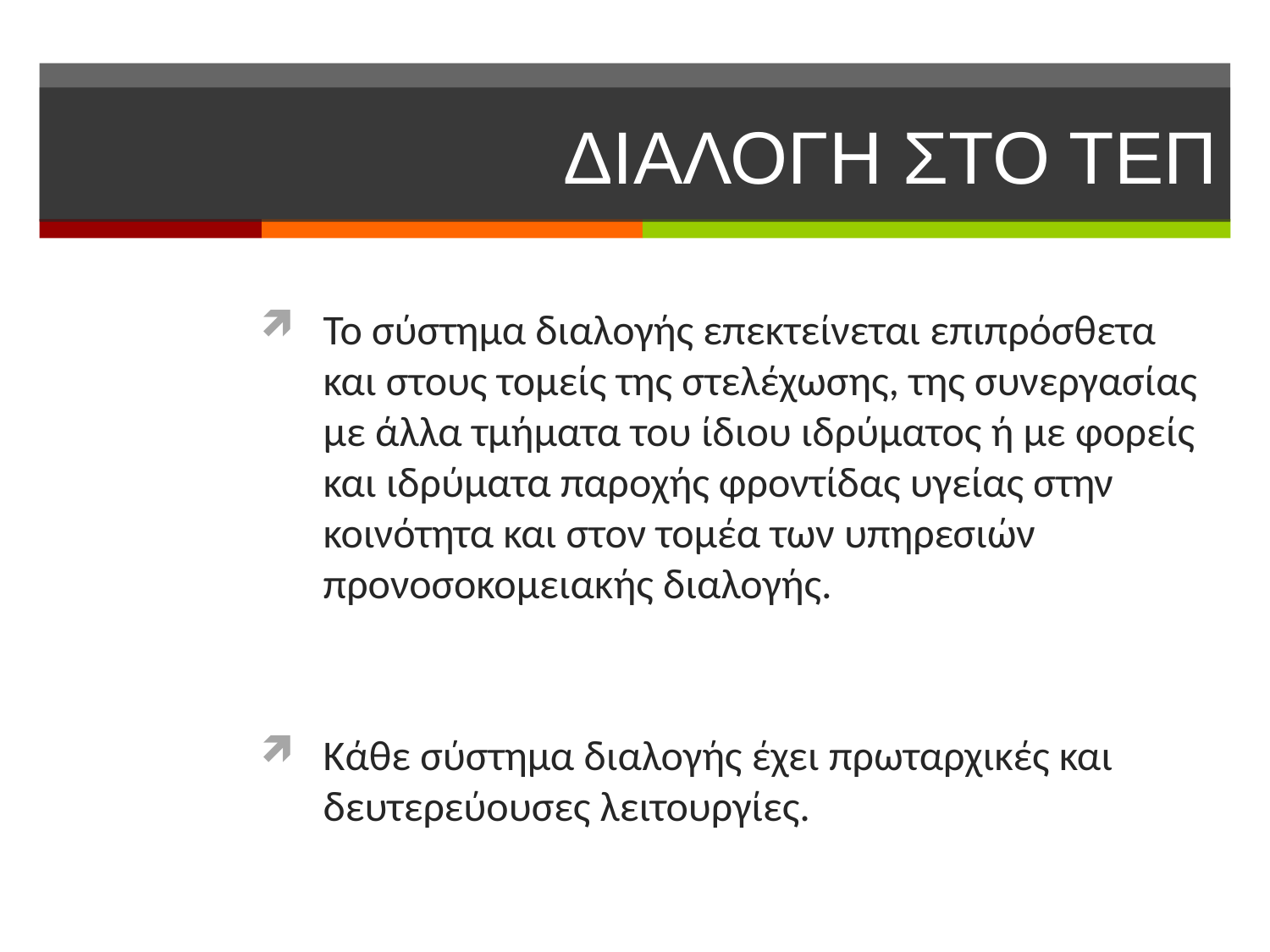

# ΔΙΑΛΟΓΗ ΣΤΟ ΤΕΠ
Το σύστημα διαλογής επεκτείνεται επιπρόσθετα και στους τομείς της στελέχωσης, της συνεργασίας με άλλα τμήματα του ίδιου ιδρύματος ή με φορείς και ιδρύματα παροχής φροντίδας υγείας στην κοινότητα και στον τομέα των υπηρεσιών προνοσοκομειακής διαλογής.

Κάθε σύστημα διαλογής έχει πρωταρχικές και δευτερεύουσες λειτουργίες.